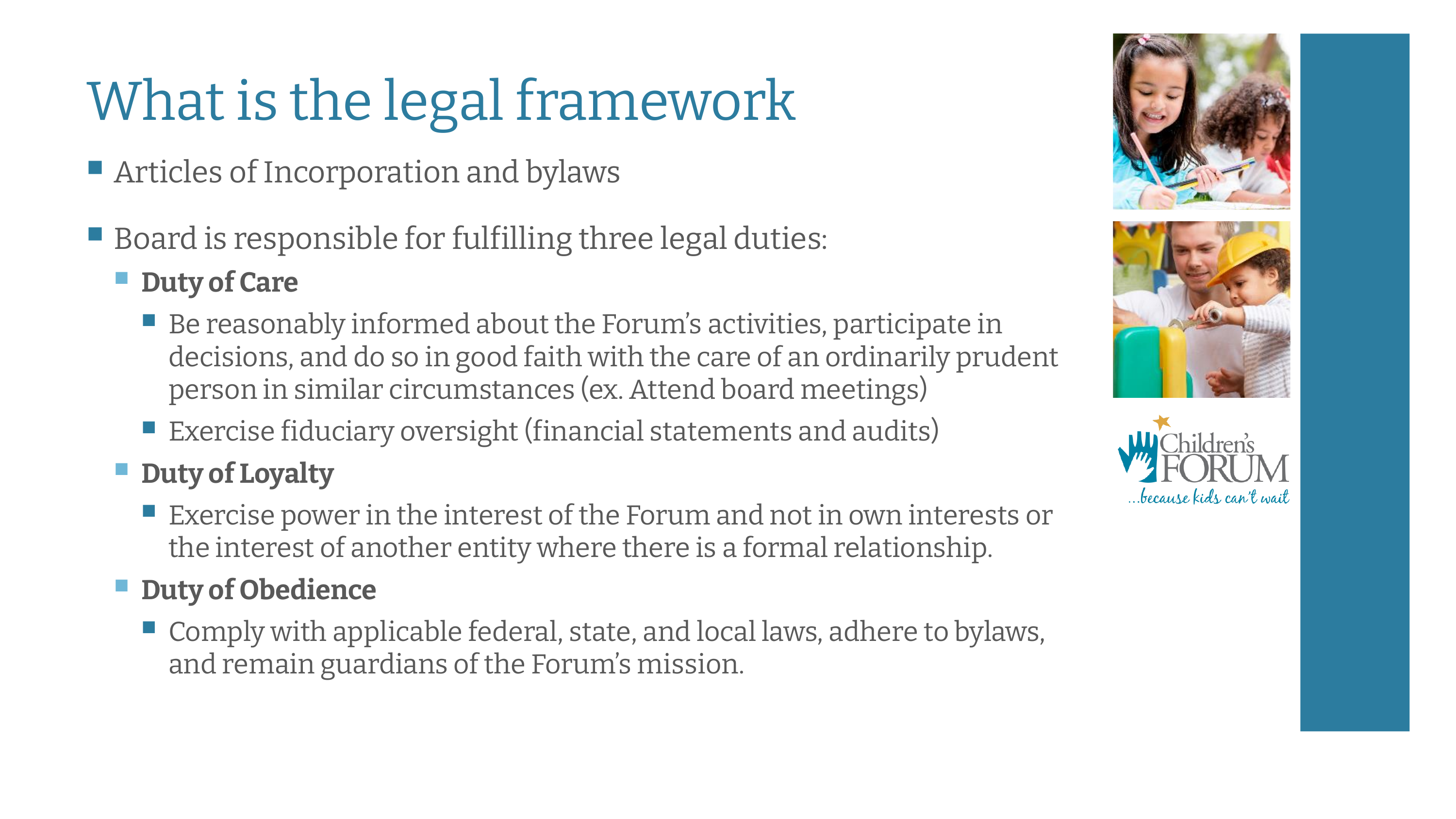

# What is the legal framework
Articles of Incorporation and bylaws
Board is responsible for fulfilling three legal duties:
Duty of Care
Be reasonably informed about the Forum’s activities, participate in decisions, and do so in good faith with the care of an ordinarily prudent person in similar circumstances (ex. Attend board meetings)
Exercise fiduciary oversight (financial statements and audits)
Duty of Loyalty
Exercise power in the interest of the Forum and not in own interests or the interest of another entity where there is a formal relationship.
Duty of Obedience
Comply with applicable federal, state, and local laws, adhere to bylaws, and remain guardians of the Forum’s mission.